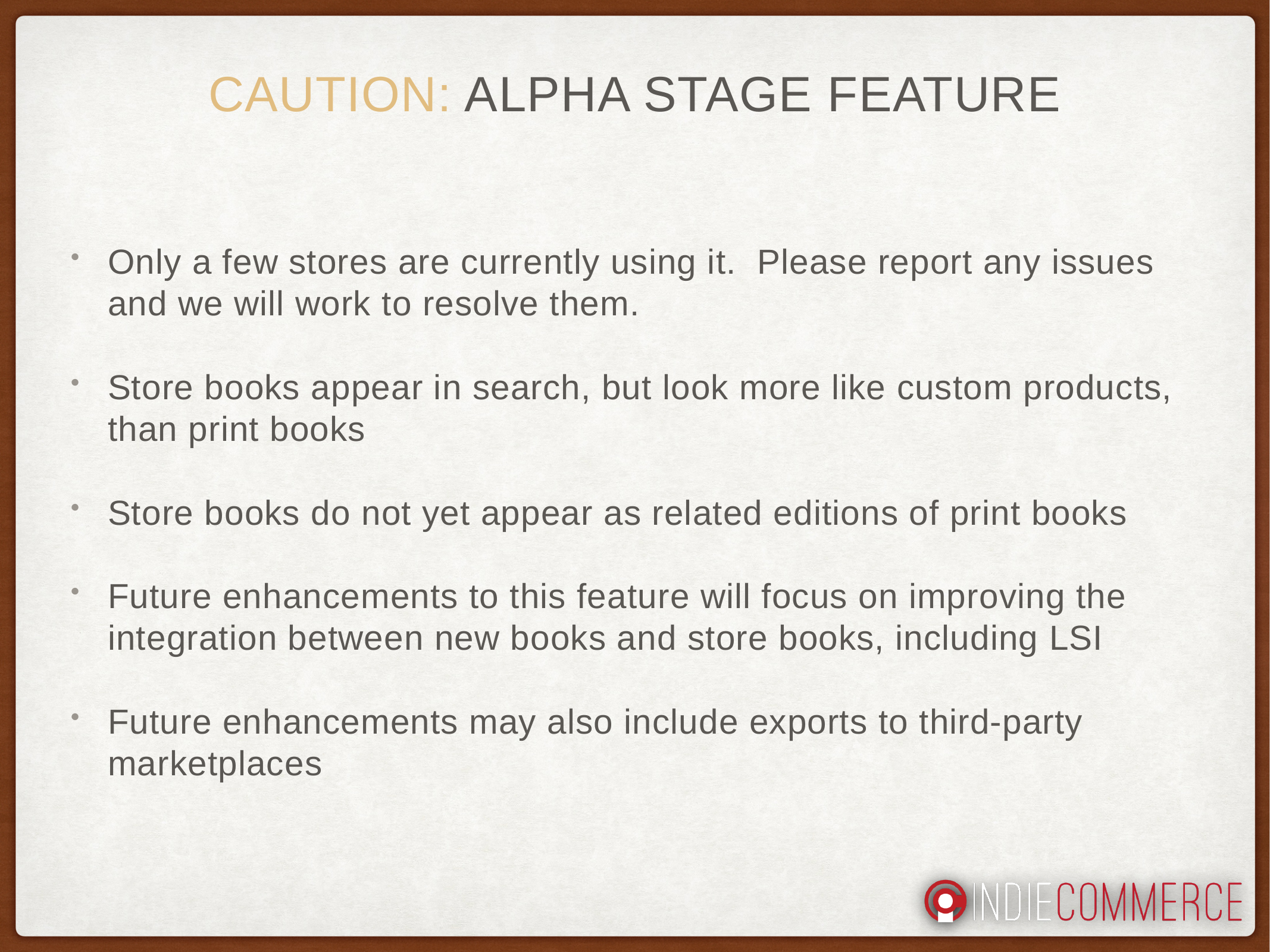

# CAUTION: ALPHA Stage Feature
Only a few stores are currently using it.  Please report any issues and we will work to resolve them.
Store books appear in search, but look more like custom products, than print books
Store books do not yet appear as related editions of print books
Future enhancements to this feature will focus on improving the integration between new books and store books, including LSI
Future enhancements may also include exports to third-party marketplaces